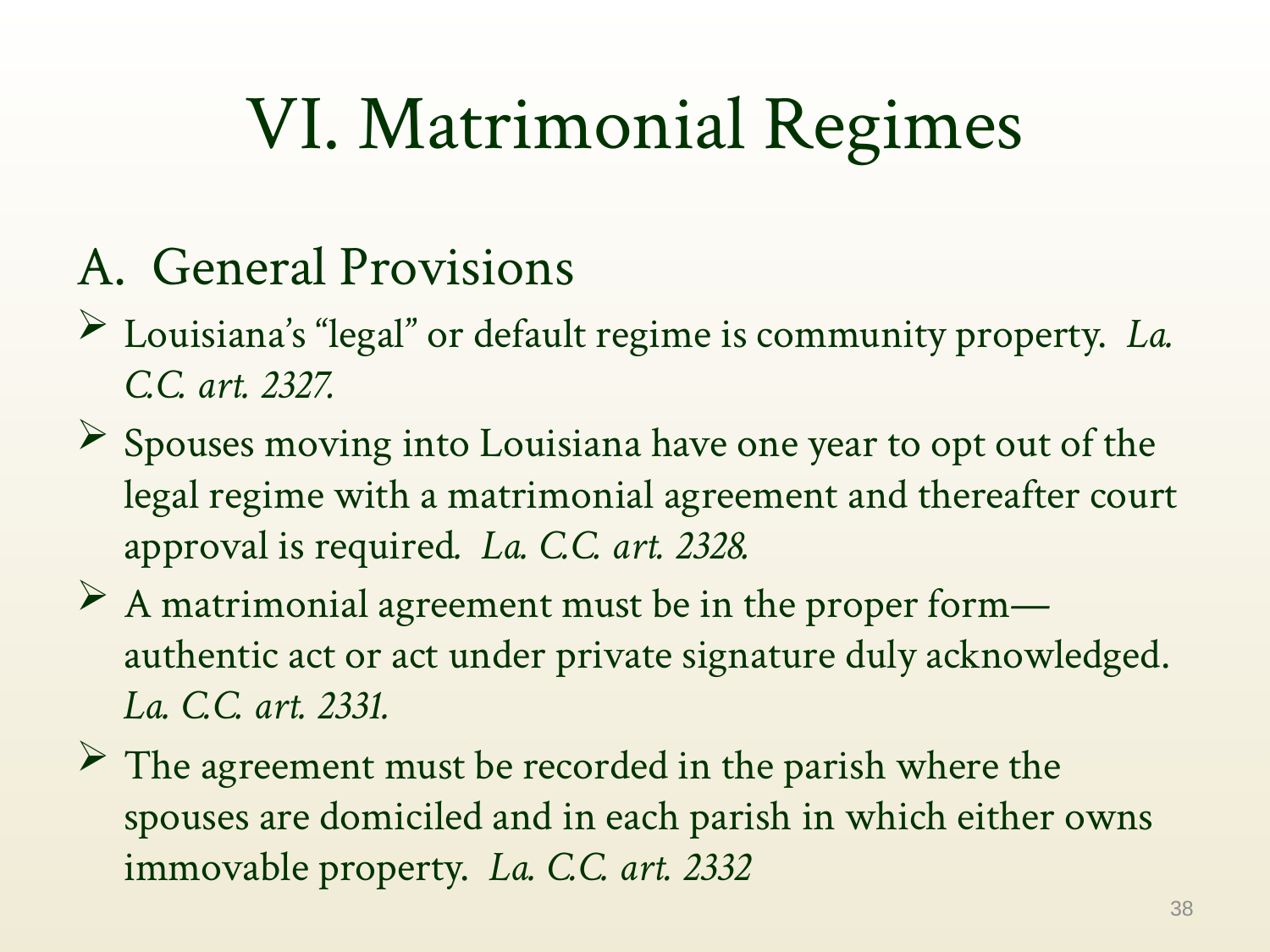

# VI. Matrimonial Regimes
A.  General Provisions
Louisiana’s “legal” or default regime is community property.  La. C.C. art. 2327.
Spouses moving into Louisiana have one year to opt out of the legal regime with a matrimonial agreement and thereafter court approval is required.  La. C.C. art. 2328.
A matrimonial agreement must be in the proper form—authentic act or act under private signature duly acknowledged.  La. C.C. art. 2331.
The agreement must be recorded in the parish where the spouses are domiciled and in each parish in which either owns immovable property.  La. C.C. art. 2332

38